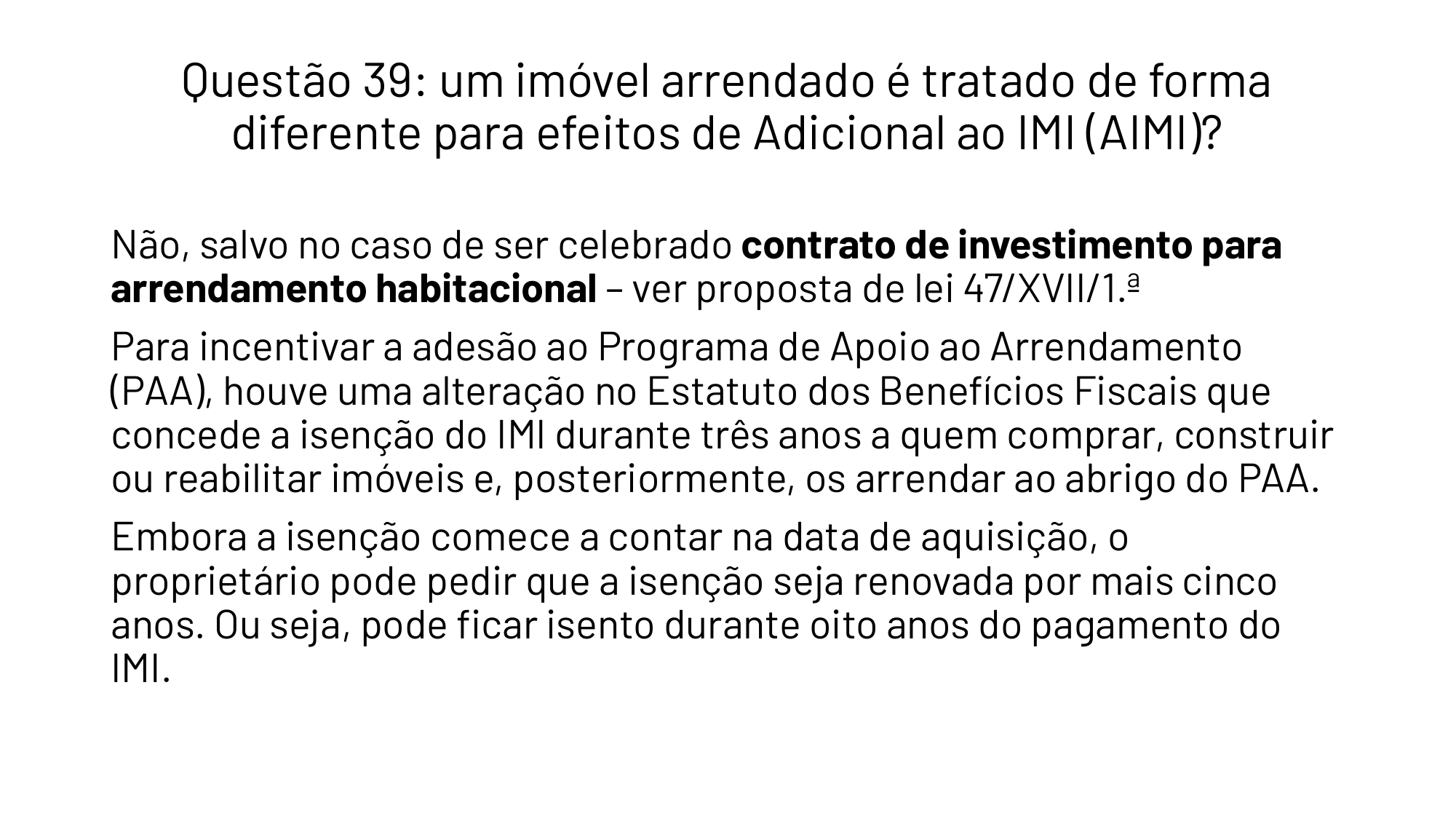

# Questão 39: um imóvel arrendado é tratado de forma diferente para efeitos de Adicional ao IMI (AIMI)?
Não, salvo no caso de ser celebrado contrato de investimento para arrendamento habitacional – ver proposta de lei 47/XVII/1.ª
Para incentivar a adesão ao Programa de Apoio ao Arrendamento (PAA), houve uma alteração no Estatuto dos Benefícios Fiscais que concede a isenção do IMI durante três anos a quem comprar, construir ou reabilitar imóveis e, posteriormente, os arrendar ao abrigo do PAA.
Embora a isenção comece a contar na data de aquisição, o proprietário pode pedir que a isenção seja renovada por mais cinco anos. Ou seja, pode ficar isento durante oito anos do pagamento do IMI.